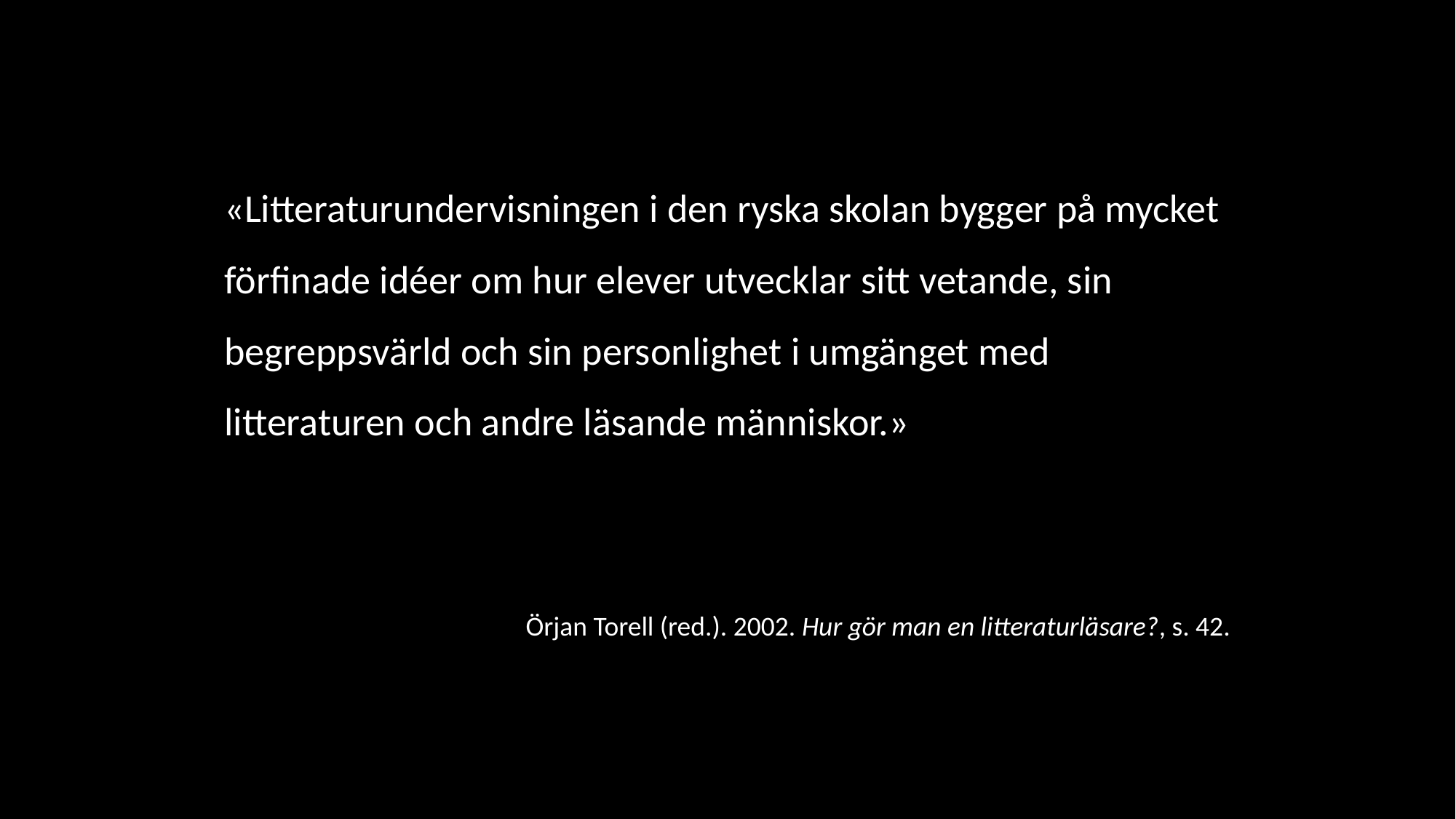

«Litteraturundervisningen i den ryska skolan bygger på mycket förfinade idéer om hur elever utvecklar sitt vetande, sin begreppsvärld och sin personlighet i umgänget med litteraturen och andre läsande människor.»

Örjan Torell (red.). 2002. Hur gör man en litteraturläsare?, s. 42.